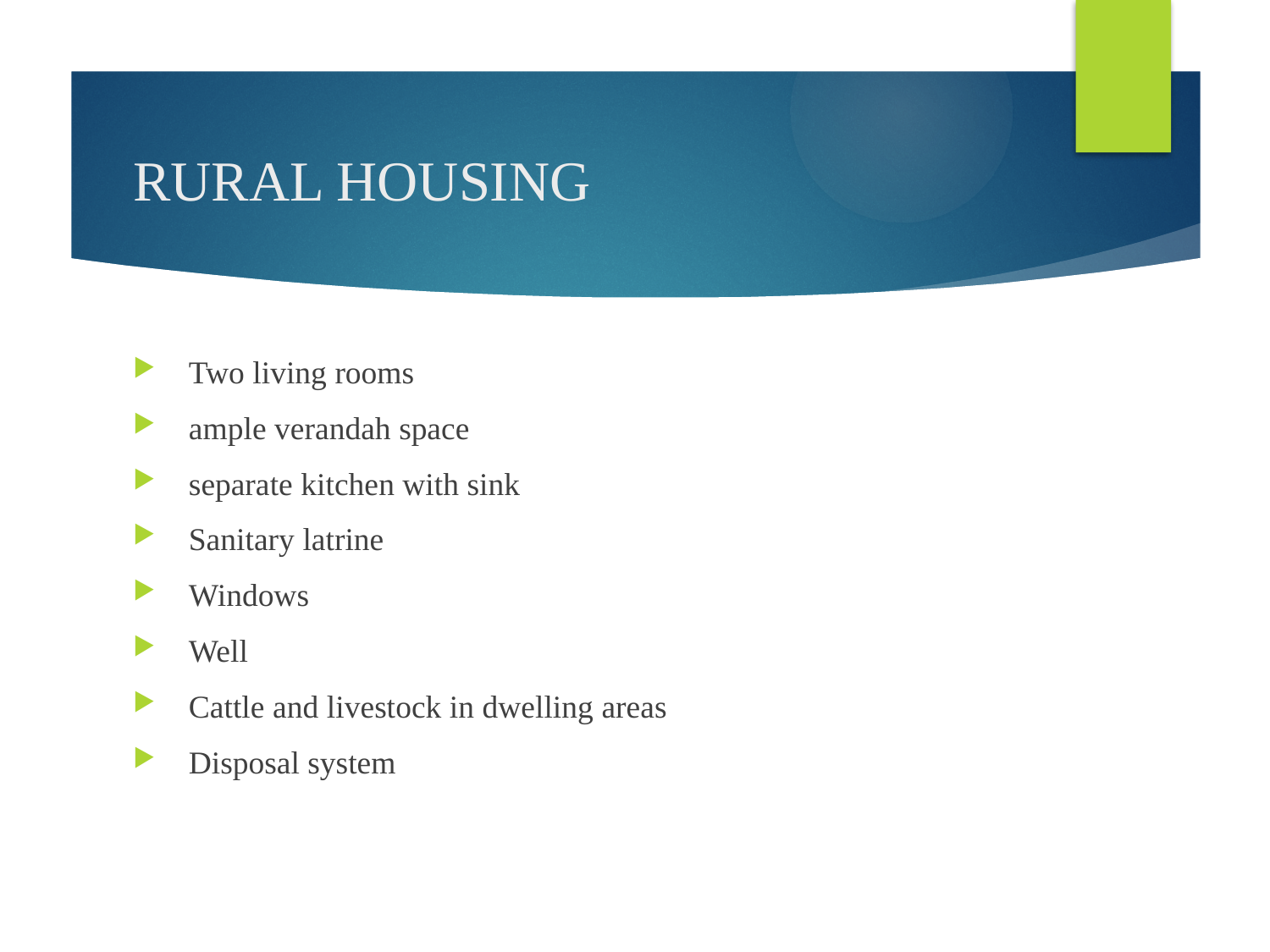

# RURAL HOUSING
 Two living rooms
 ample verandah space
 separate kitchen with sink
 Sanitary latrine
 Windows
 Well
 Cattle and livestock in dwelling areas
 Disposal system